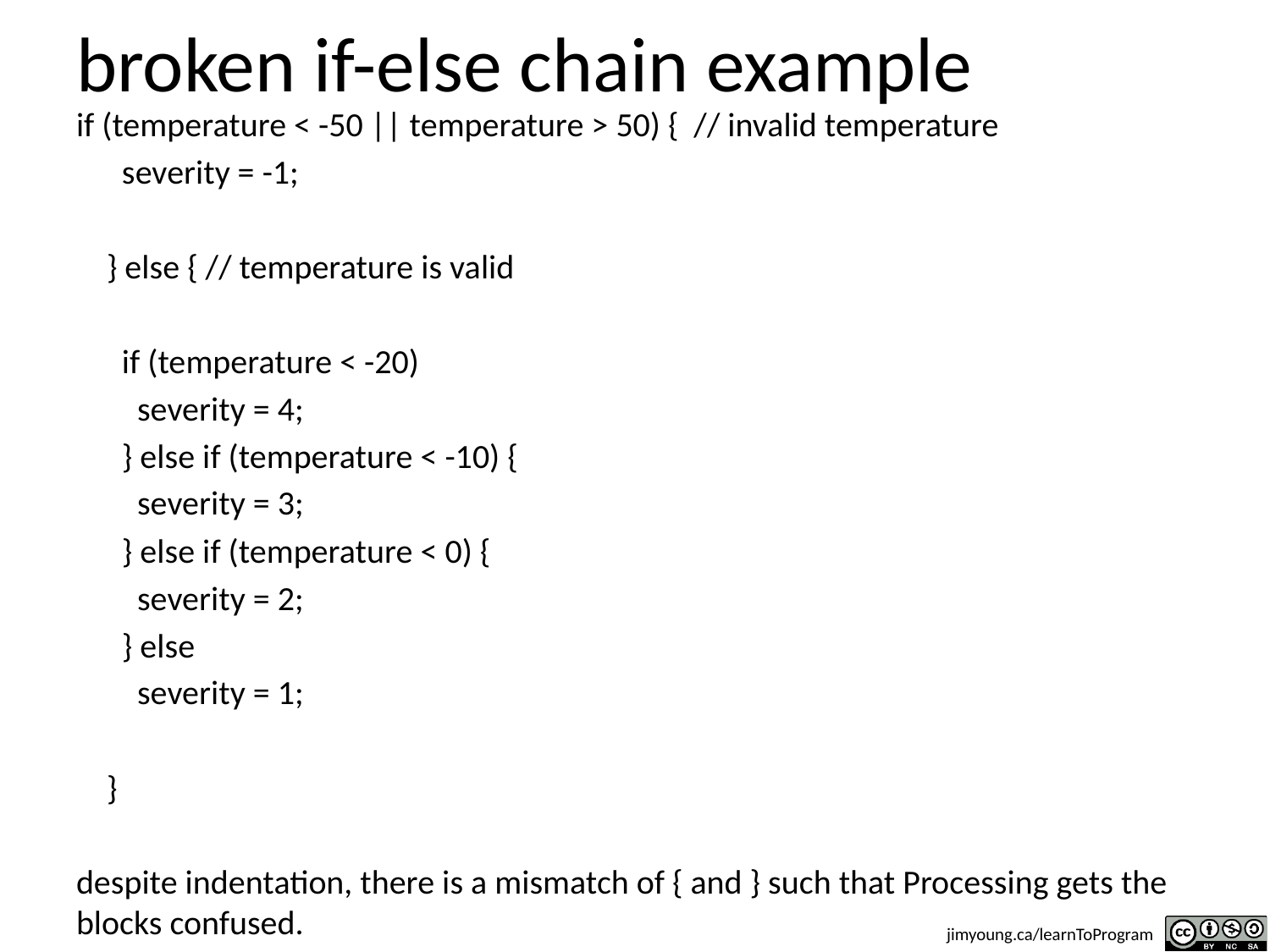

# broken if-else chain example
if (temperature < -50 || temperature > 50) {  // invalid temperature
      severity = -1;

    } else { // temperature is valid

      if (temperature < -20)
        severity = 4;
      } else if (temperature < -10) {
        severity = 3;
      } else if (temperature < 0) {
        severity = 2;
      } else
        severity = 1;

    }

despite indentation, there is a mismatch of { and } such that Processing gets the blocks confused.